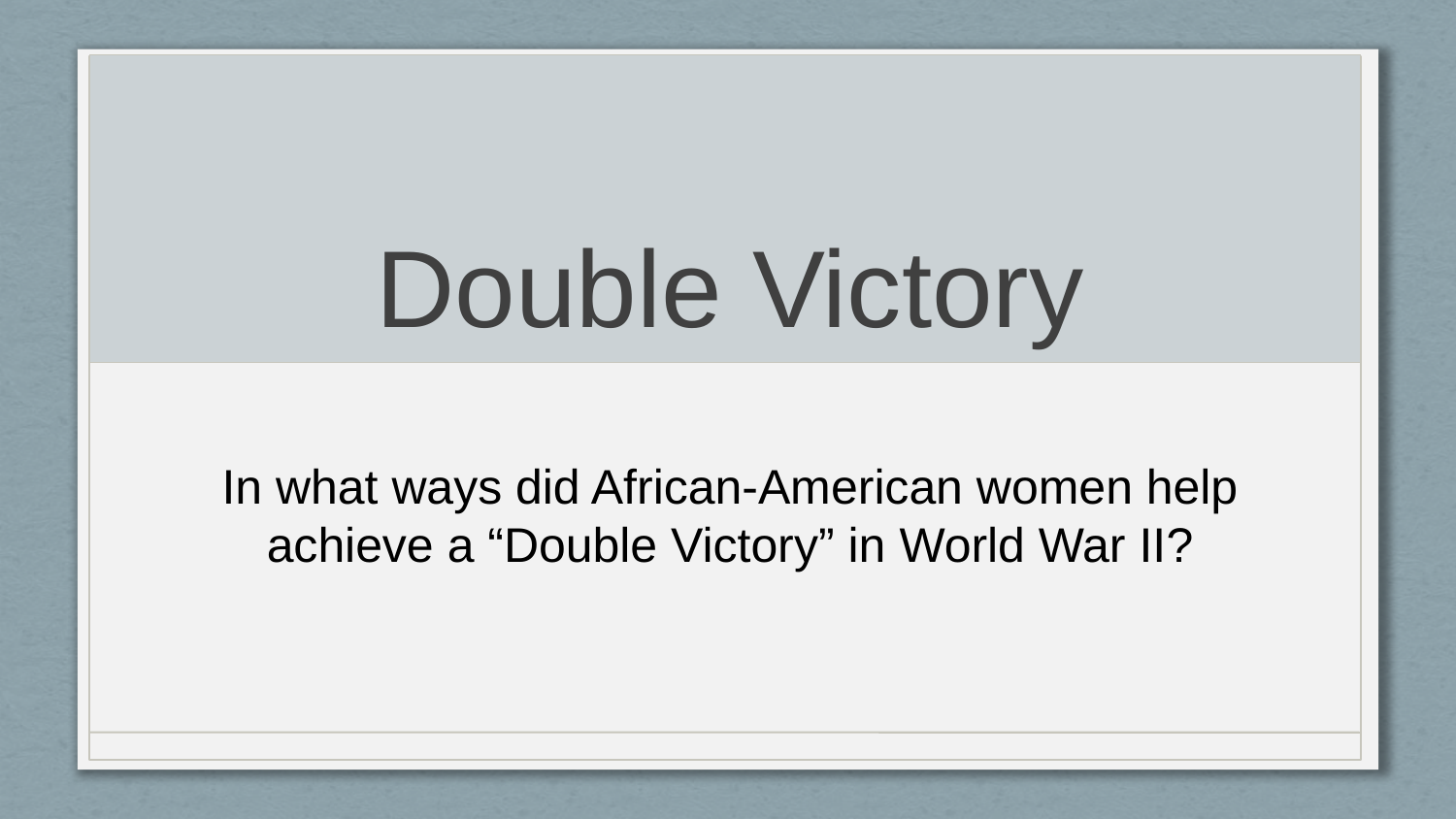

# Double Victory
In what ways did African-American women help achieve a “Double Victory” in World War II?